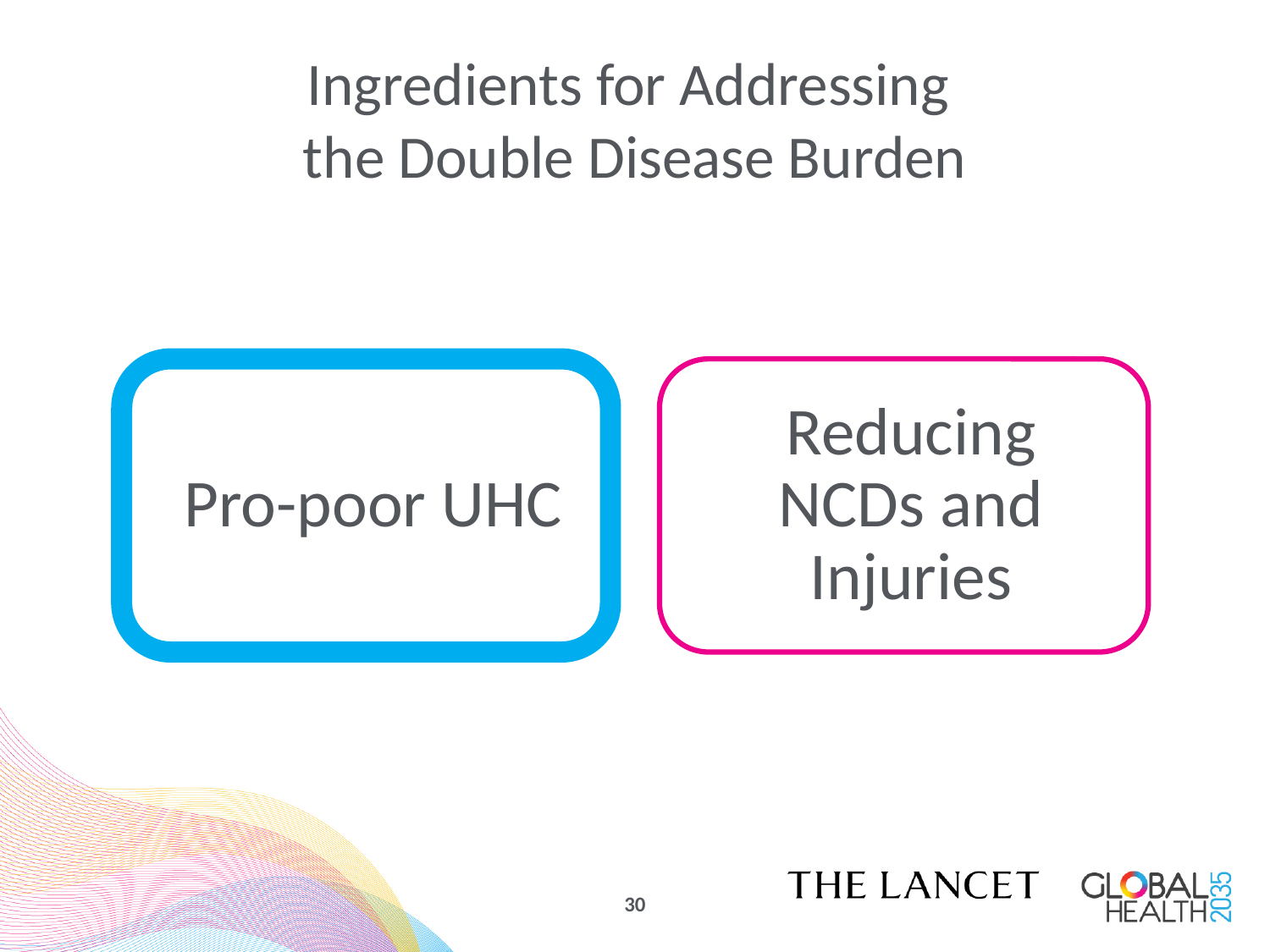

# Ingredients for Addressing the Double Disease Burden
Reducing NCDs and Injuries
Pro-poor UHC
30